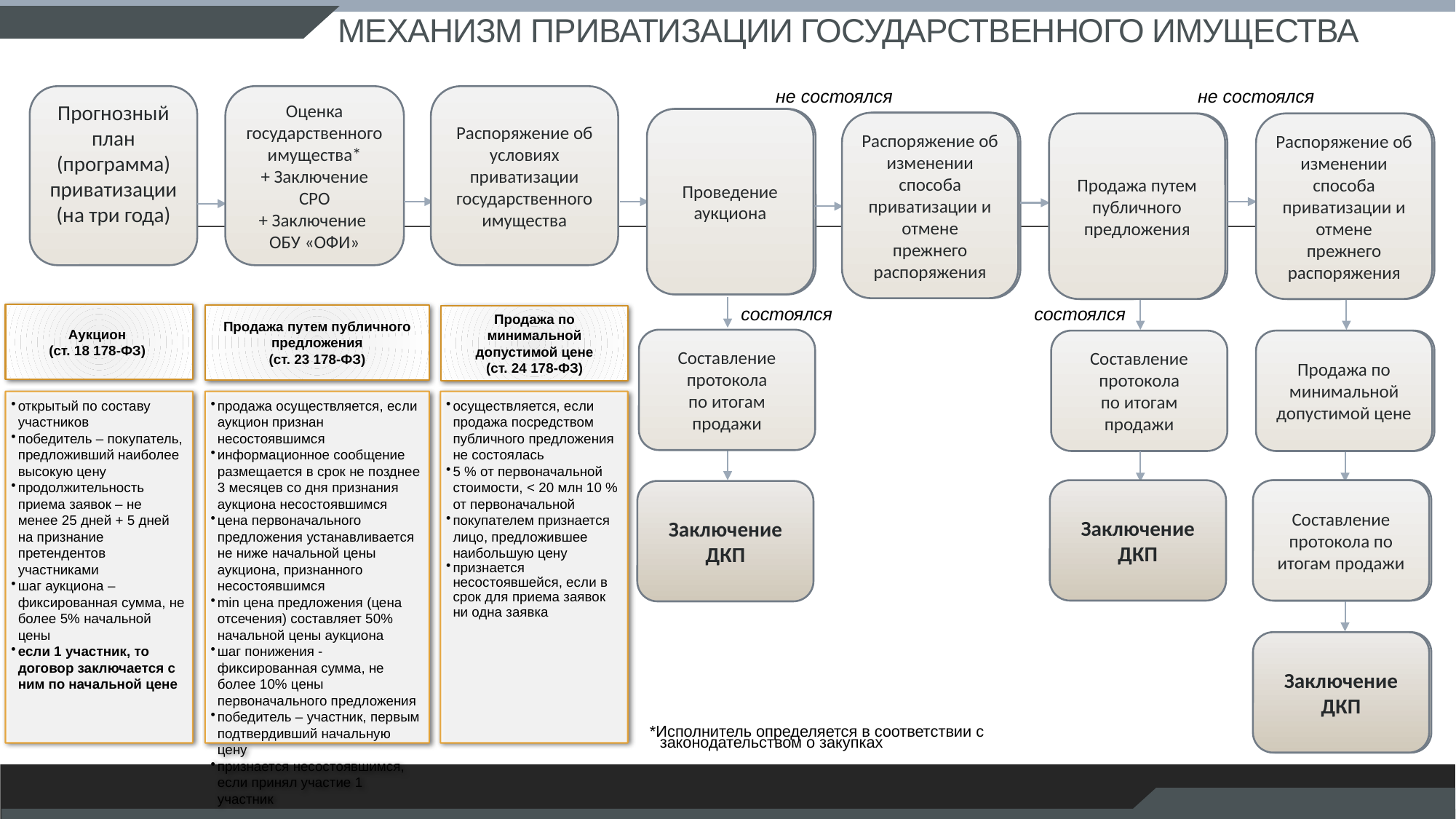

МЕХАНИЗМ ПРИВАТИЗАЦИИ ГОСУДАРСТВЕННОГО ИМУЩЕСТВА
не состоялся
не состоялся
Прогнозный план (программа) приватизации
(на три года)

Оценка государственного
имущества*
+ Заключение СРО
+ Заключение
ОБУ «ОФИ»
Распоряжение об
условиях приватизации
государственного
имущества
Проведение аукциона
Проведение аукциона
Распоряжение об
изменении способа
приватизации и отмене
прежнего распоряжения
Распоряжение об
изменении способа
приватизации и отмене
прежнего распоряжения
Продажа путем
публичного
предложения
Распоряжение об
изменении способа
приватизации и отмене
прежнего распоряжения
Продажа путем
публичного
предложения
Распоряжение об
изменении способа
приватизации и отмене
прежнего распоряжения
Аукцион
(ст. 18 178-ФЗ)
открытый по составу участников
победитель – покупатель, предложивший наиболее высокую цену
продолжительность приема заявок – не менее 25 дней + 5 дней на признание претендентов участниками
шаг аукциона – фиксированная сумма, не более 5% начальной цены
если 1 участник, то договор заключается с ним по начальной цене
Продажа путем публичного предложения
(ст. 23 178-ФЗ)
продажа осуществляется, если аукцион признан несостоявшимся
информационное сообщение размещается в срок не позднее 3 месяцев со дня признания аукциона несостоявшимся
цена первоначального предложения устанавливается не ниже начальной цены аукциона, признанного несостоявшимся
min цена предложения (цена отсечения) составляет 50% начальной цены аукциона
шаг понижения - фиксированная сумма, не более 10% цены первоначального предложения
победитель – участник, первым подтвердивший начальную цену
признается несостоявшимся, если принял участие 1 участник
Продажа по минимальной допустимой цене
(ст. 24 178-ФЗ)
осуществляется, если продажа посредством публичного предложения не состоялась
5 % от первоначальной стоимости, < 20 млн 10 % от первоначальной
покупателем признается лицо, предложившее наибольшую цену
признается несостоявшейся, если в срок для приема заявок ни одна заявка
состоялся
состоялся
Составление протокола
по итогам продажи
Продажа по минимальной допустимой цене
Составление протокола
по итогам продажи
Продажа по минимальной допустимой цене
Составление протокола по
итогам продажи
Заключение ДКП
Составление протокола по
итогам продажи
Заключение ДКП
Заключение ДКП
Заключение ДКП
*Исполнитель определяется в соответствии с законодательством о закупках